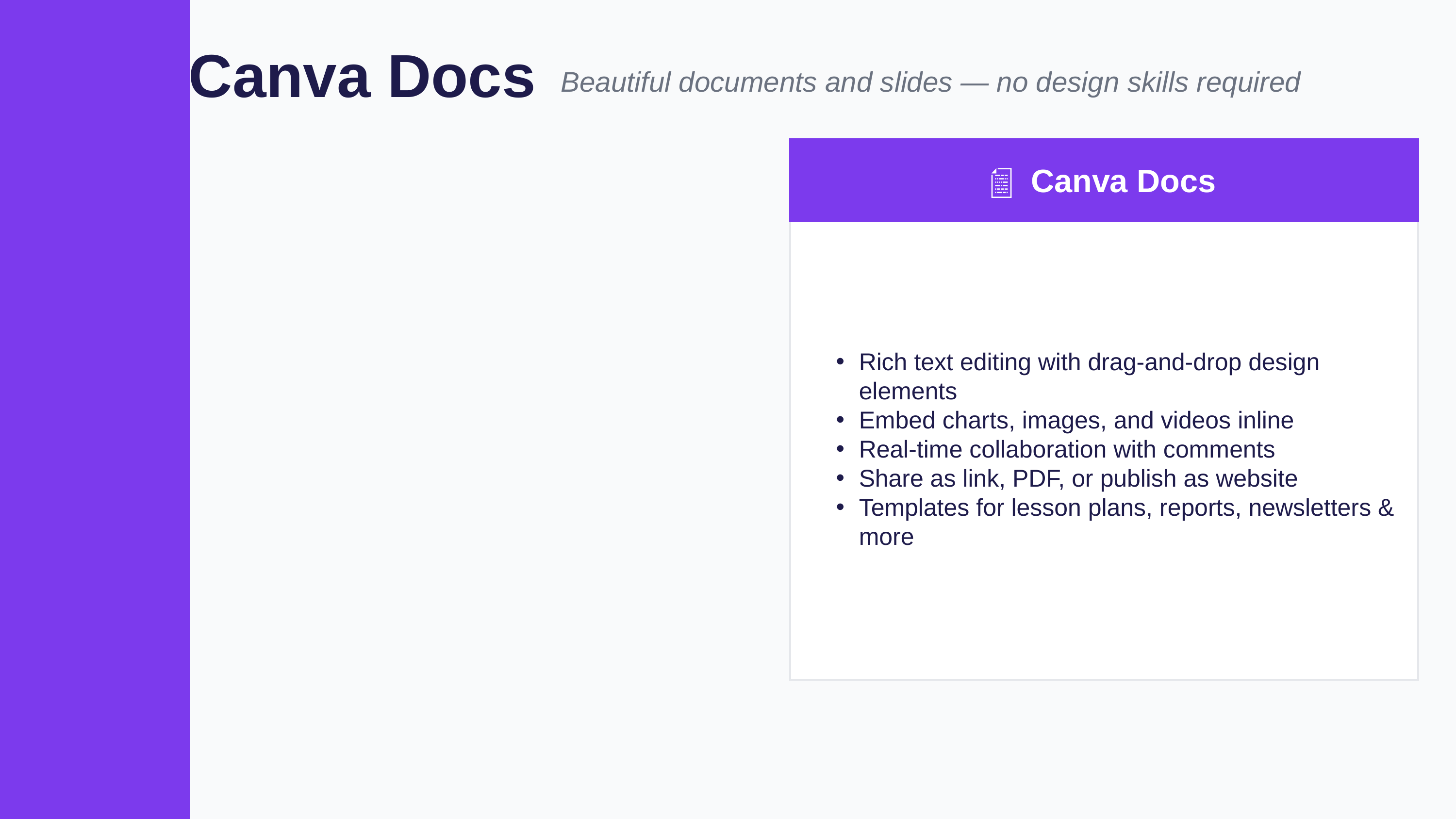

Canva Docs

Beautiful documents and slides — no design skills required

📄  Canva Docs

Rich text editing with drag-and-drop design elements
Embed charts, images, and videos inline
Real-time collaboration with comments
Share as link, PDF, or publish as website
Templates for lesson plans, reports, newsletters & more